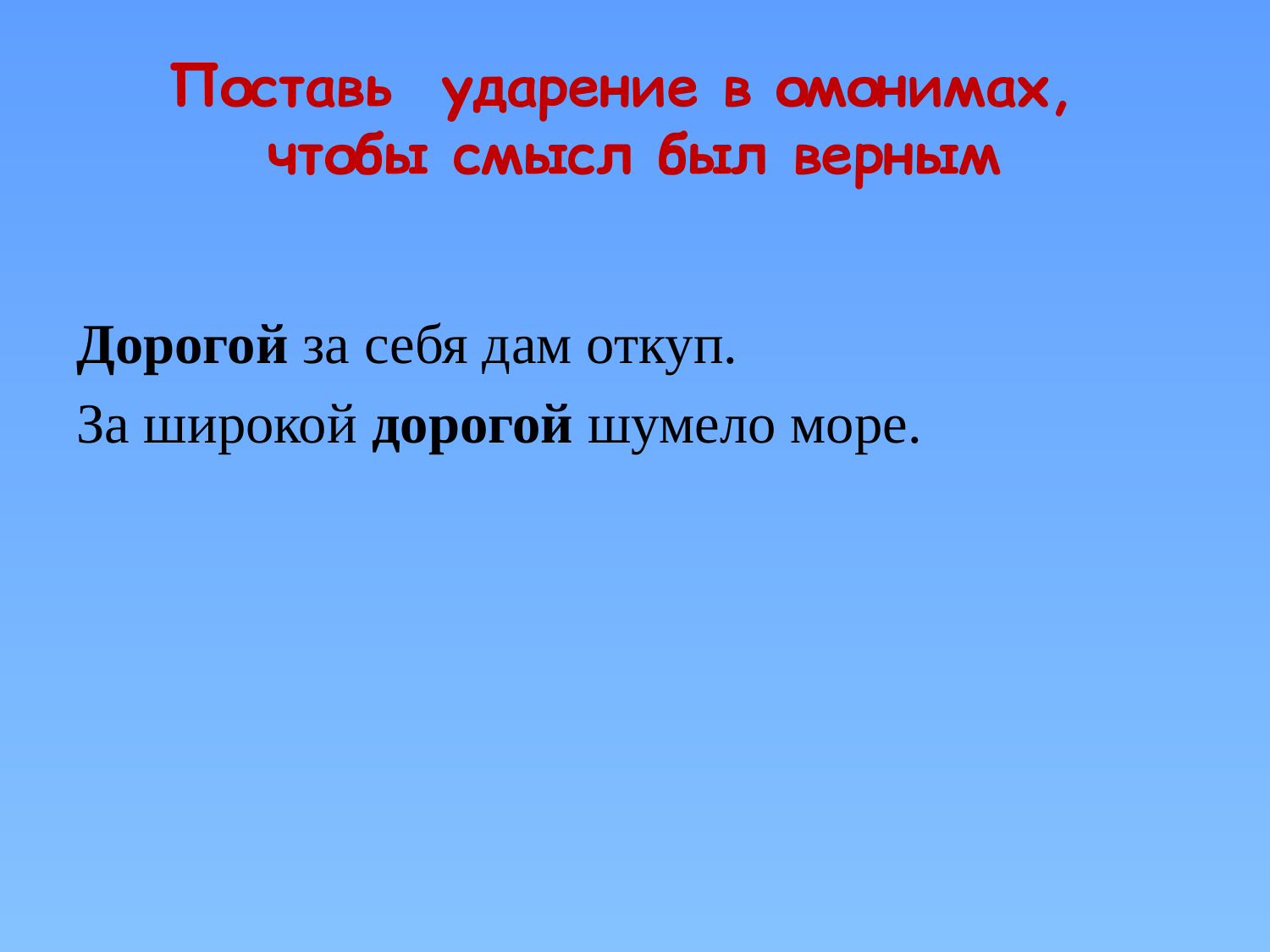

# Поставь  ударение в омонимах, чтобы смысл был верным

Дорогой за себя дам откуп.
За широкой дорогой шумело море.